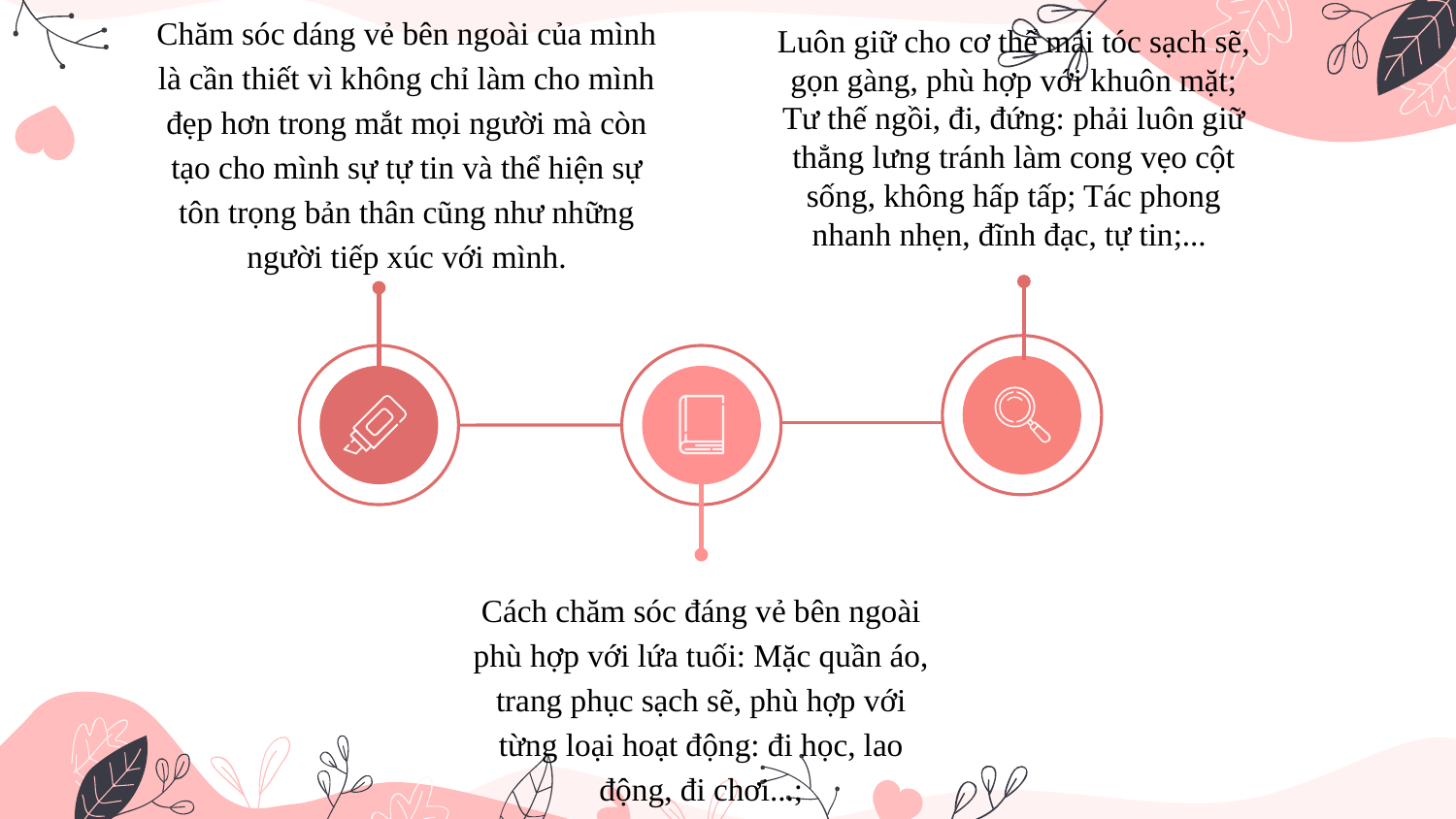

Chăm sóc dáng vẻ bên ngoài của mình là cần thiết vì không chỉ làm cho mình đẹp hơn trong mắt mọi người mà còn tạo cho mình sự tự tin và thể hiện sự tôn trọng bản thân cũng như những người tiếp xúc với mình.
Giáo án biên soạn bởi Kim Dung 0336032445 https://www.facebook.com/phamkimdung25/ .
Chỉ được phép chia sẻ bởi chủ sở hữu.
Luôn giữ cho cơ thể mái tóc sạch sẽ, gọn gàng, phù hợp với khuôn mặt; Tư thế ngồi, đi, đứng: phải luôn giữ thẳng lưng tránh làm cong vẹo cột sống, không hấp tấp; Tác phong nhanh nhẹn, đĩnh đạc, tự tin;...

Cách chăm sóc đáng vẻ bên ngoài phù hợp với lứa tuối: Mặc quần áo, trang phục sạch sẽ, phù hợp với từng loại hoạt động: đi học, lao động, đi chơi...;